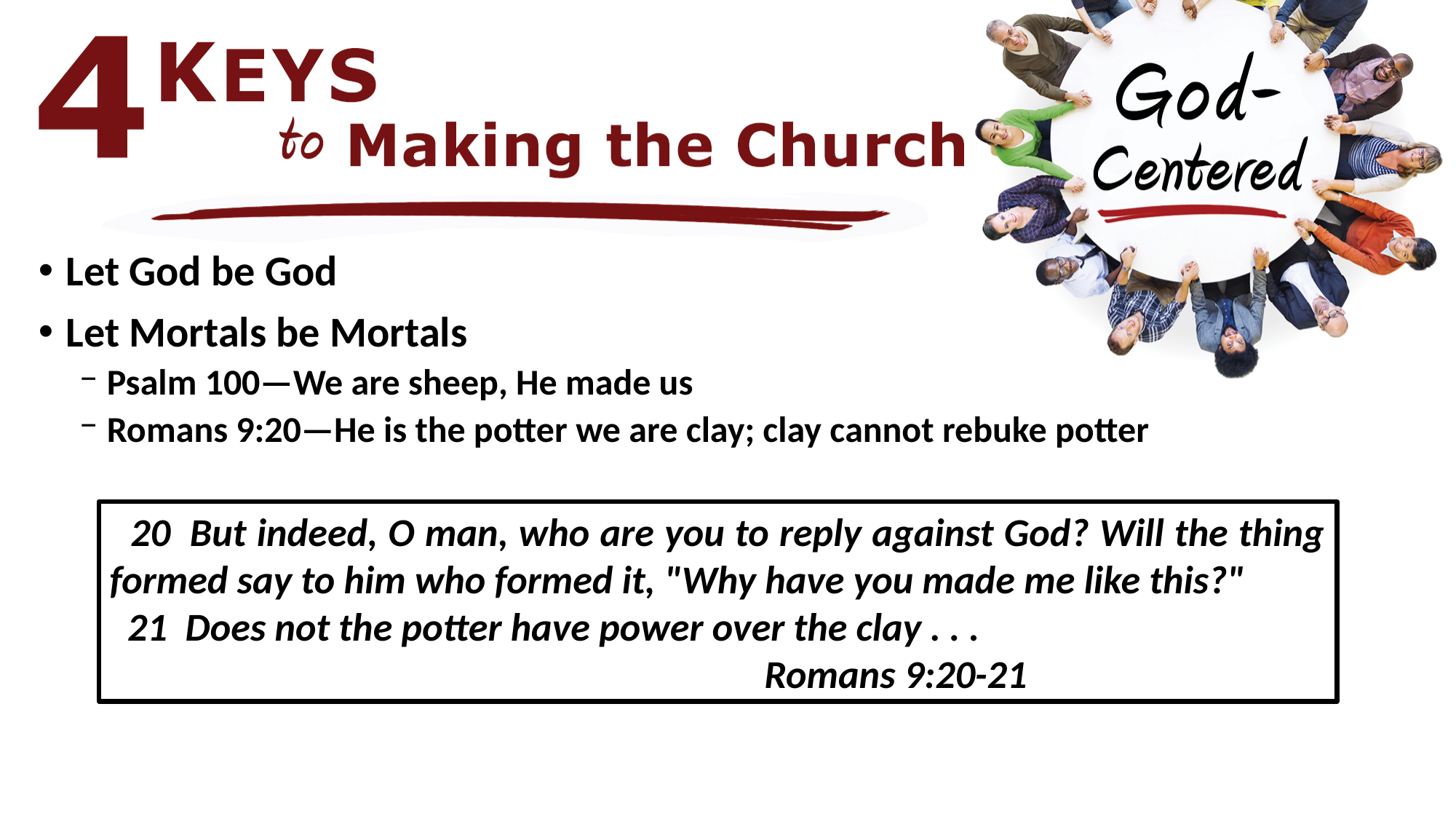

Let God be God
Let Mortals be Mortals
Psalm 100—We are sheep, He made us
Romans 9:20—He is the potter we are clay; clay cannot rebuke potter
  20  But indeed, O man, who are you to reply against God? Will the thing formed say to him who formed it, "Why have you made me like this?"
  21  Does not the potter have power over the clay . . .
						Romans 9:20-21